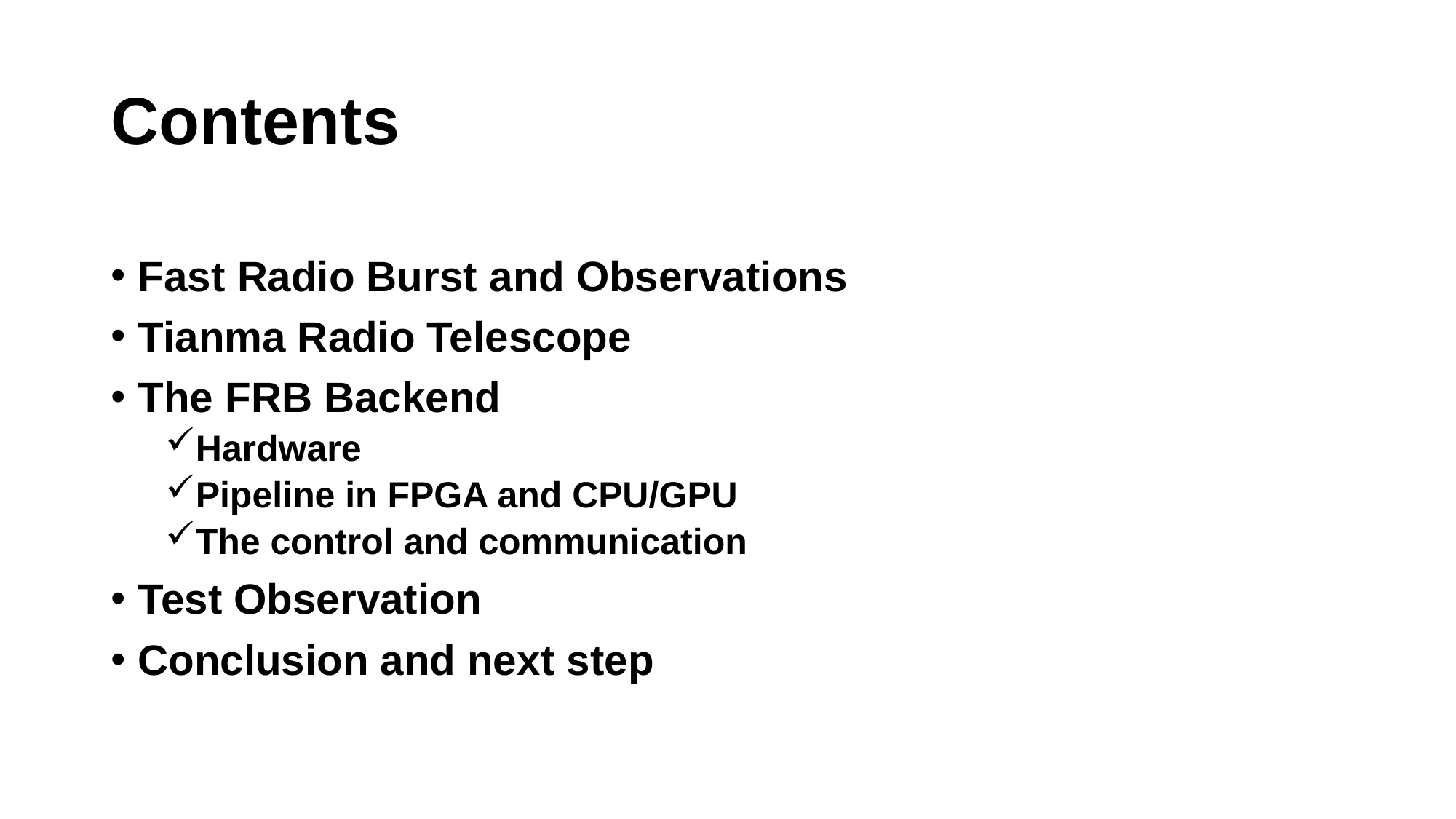

# Contents
Fast Radio Burst and Observations
Tianma Radio Telescope
The FRB Backend
Hardware
Pipeline in FPGA and CPU/GPU
The control and communication
Test Observation
Conclusion and next step